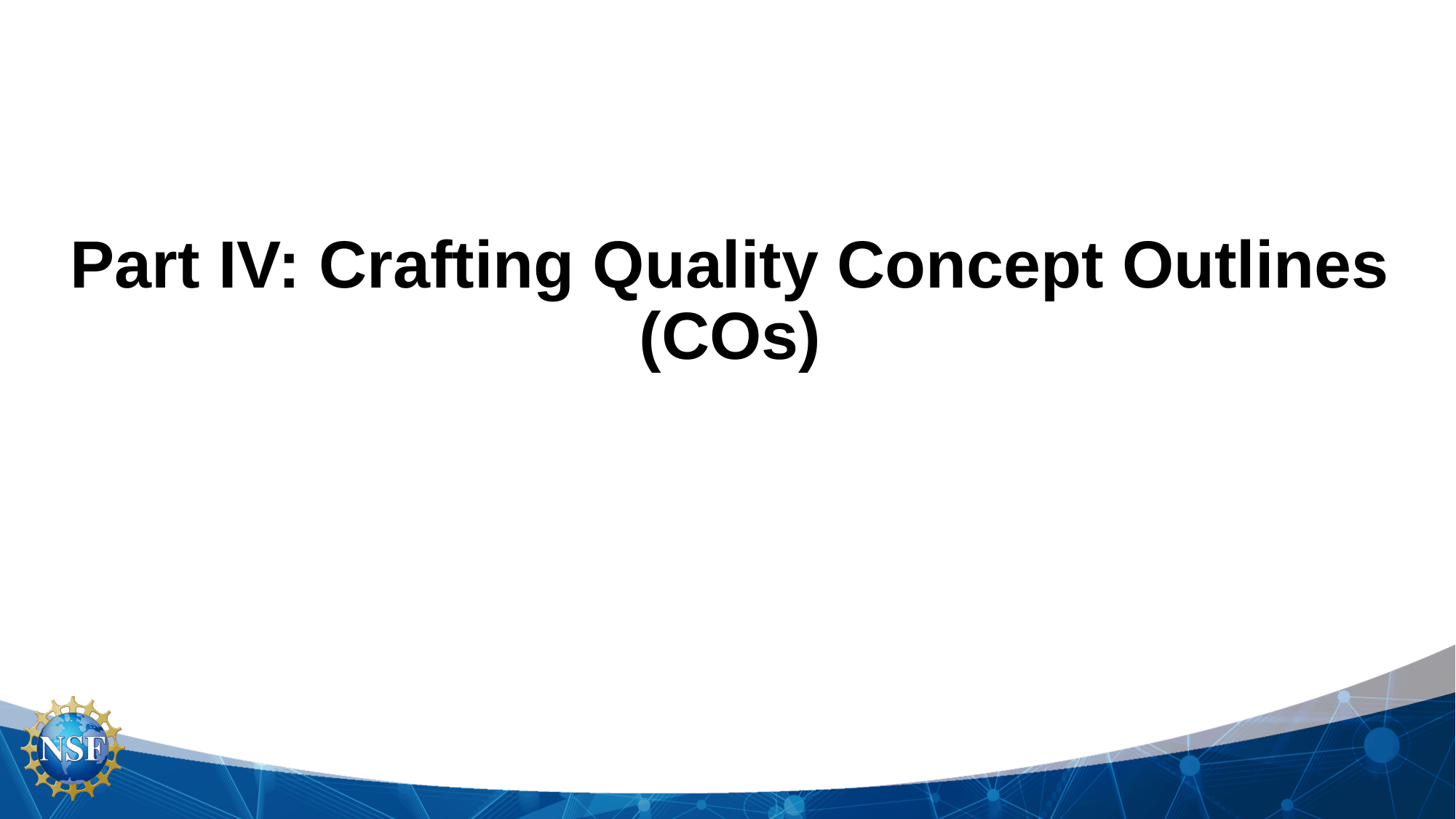

# Part IV: Crafting Quality Concept Outlines​ (COs)